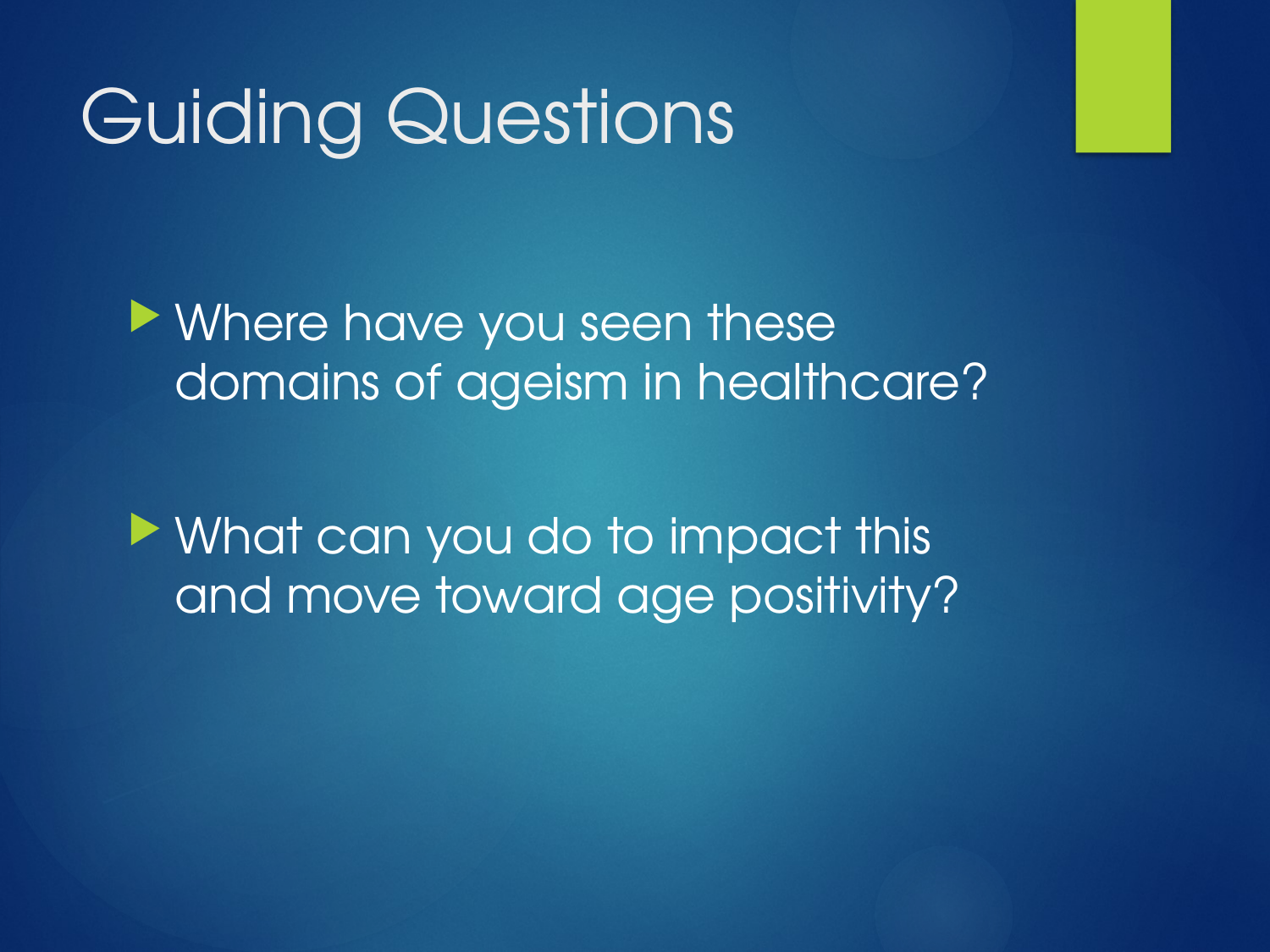

# Guiding Questions
Where have you seen these domains of ageism in healthcare?

What can you do to impact this and move toward age positivity?